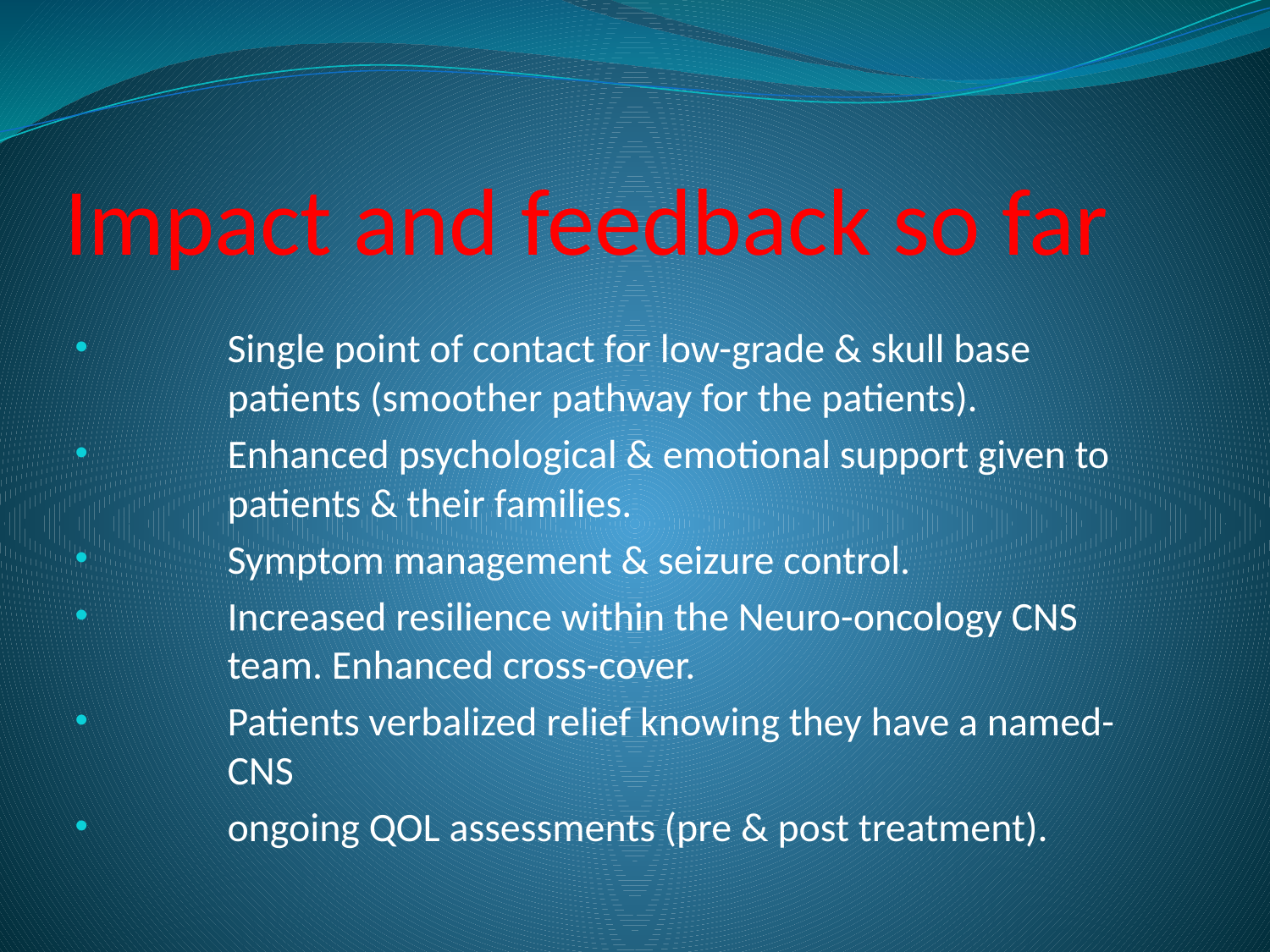

# Impact and feedback so far
Single point of contact for low-grade & skull base patients (smoother pathway for the patients).
Enhanced psychological & emotional support given to patients & their families.
Symptom management & seizure control.
Increased resilience within the Neuro-oncology CNS team. Enhanced cross-cover.
Patients verbalized relief knowing they have a named-CNS
ongoing QOL assessments (pre & post treatment).